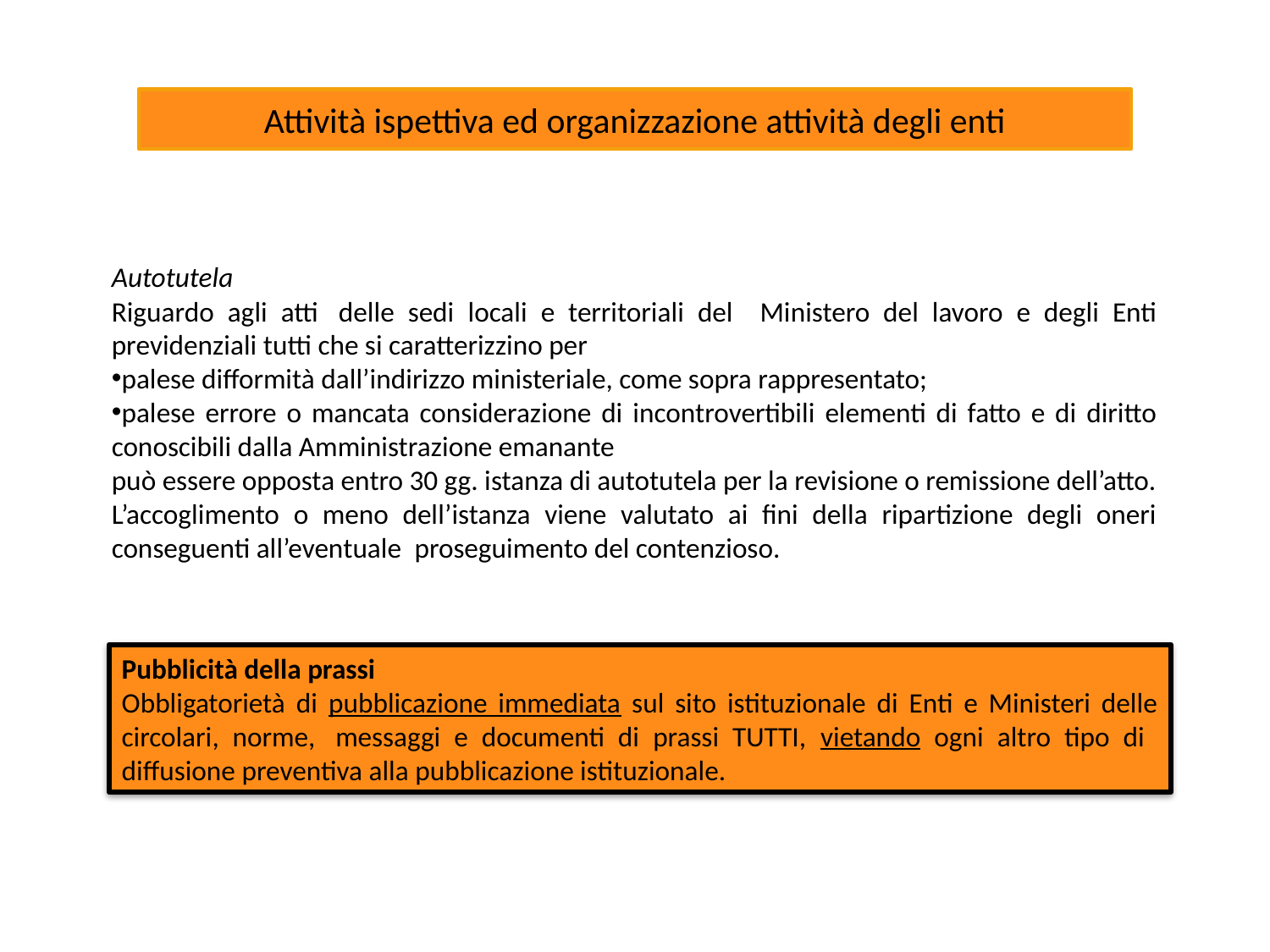

Attività ispettiva ed organizzazione attività degli enti
Autotutela
Riguardo agli atti  delle sedi locali e territoriali del  Ministero del lavoro e degli Enti previdenziali tutti che si caratterizzino per
palese difformità dall’indirizzo ministeriale, come sopra rappresentato;
palese errore o mancata considerazione di incontrovertibili elementi di fatto e di diritto conoscibili dalla Amministrazione emanante
può essere opposta entro 30 gg. istanza di autotutela per la revisione o remissione dell’atto.
L’accoglimento o meno dell’istanza viene valutato ai fini della ripartizione degli oneri conseguenti all’eventuale  proseguimento del contenzioso.
Pubblicità della prassi
Obbligatorietà di pubblicazione immediata sul sito istituzionale di Enti e Ministeri delle circolari, norme,  messaggi e documenti di prassi TUTTI, vietando ogni altro tipo di  diffusione preventiva alla pubblicazione istituzionale.